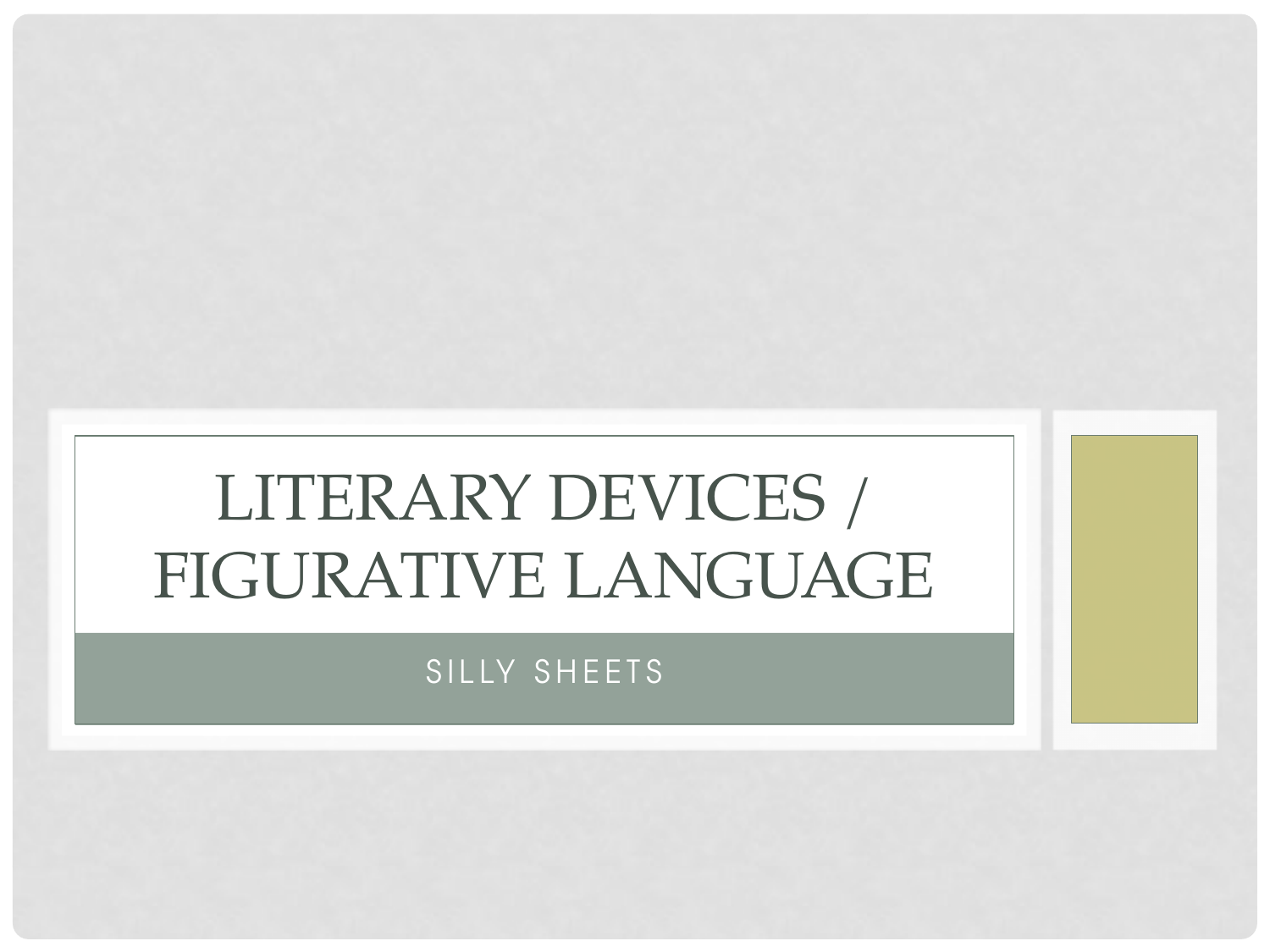

# Literary Devices / Figurative Language
Silly Sheets